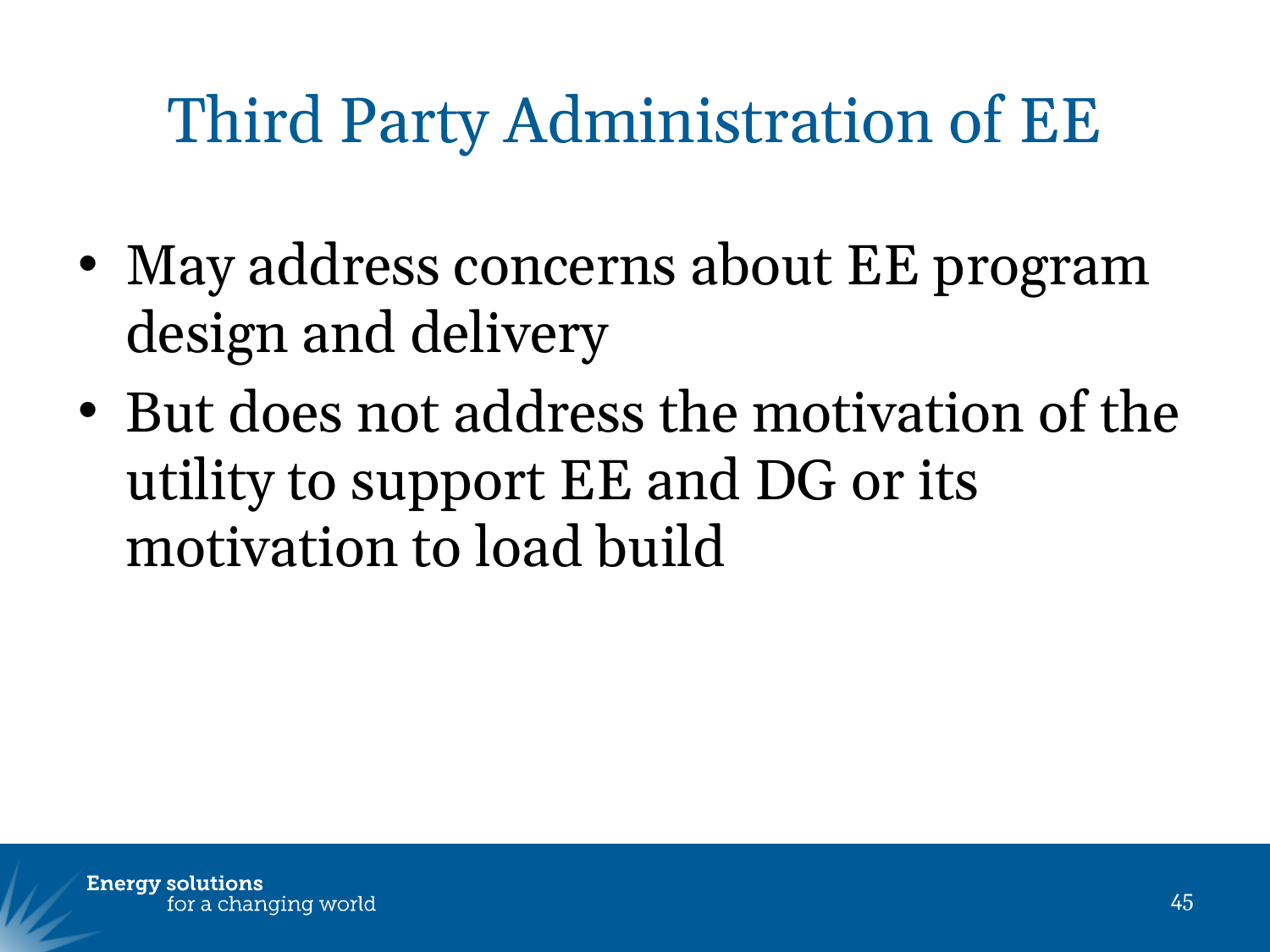

# Third Party Administration of EE
May address concerns about EE program design and delivery
But does not address the motivation of the utility to support EE and DG or its motivation to load build
45